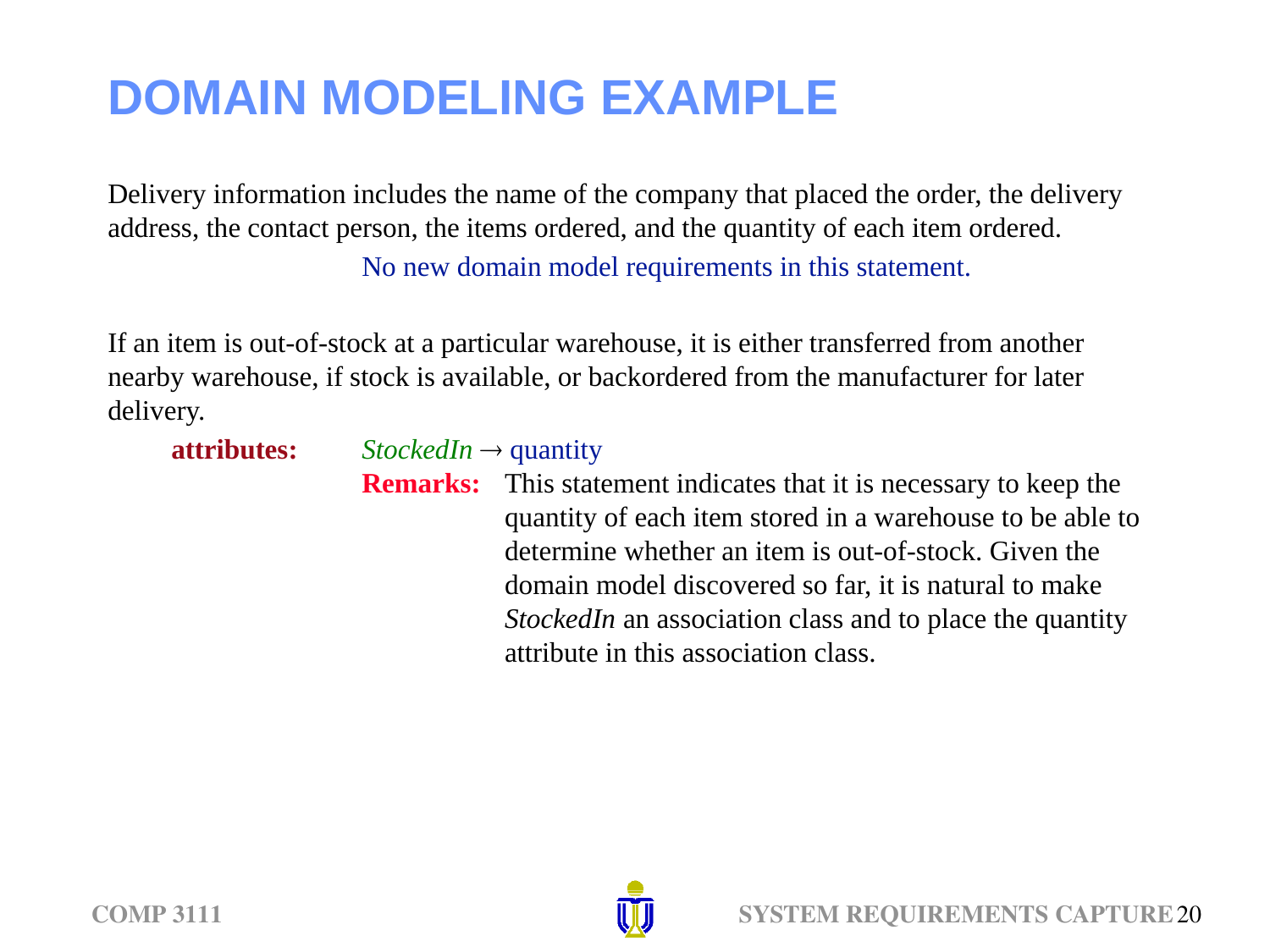

# DOMAIN MODELING EXAMPLE
Delivery information includes the name of the company that placed the order, the delivery address, the contact person, the items ordered, and the quantity of each item ordered.
No new domain model requirements in this statement.
If an item is out-of-stock at a particular warehouse, it is either transferred from another nearby warehouse, if stock is available, or backordered from the manufacturer for later delivery.
attributes:	StockedIn → quantity
Remarks:	This statement indicates that it is necessary to keep the quantity of each item stored in a warehouse to be able to determine whether an item is out-of-stock. Given the domain model discovered so far, it is natural to make StockedIn an association class and to place the quantity attribute in this association class.